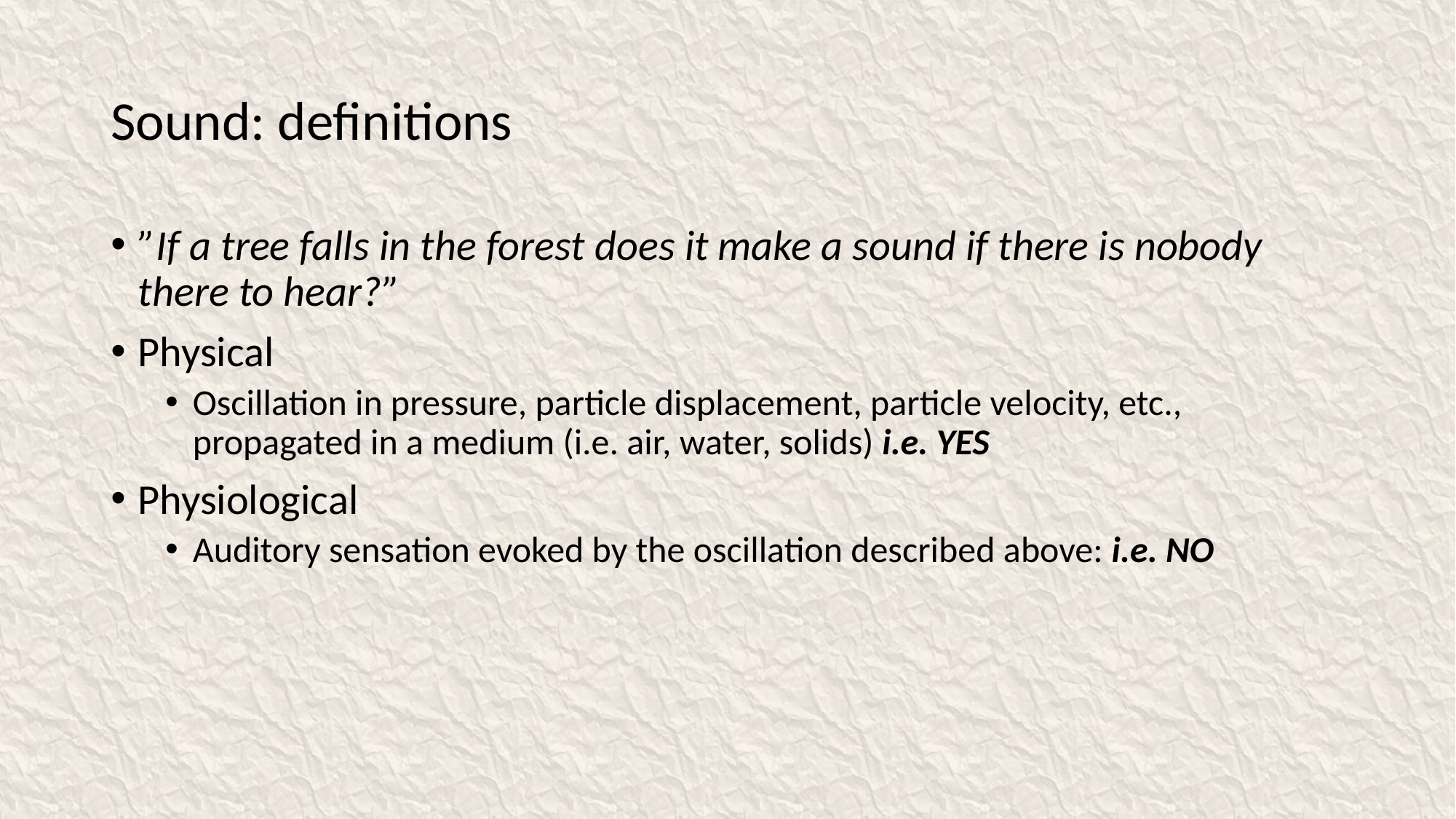

# Sound: definitions
”If a tree falls in the forest does it make a sound if there is nobody there to hear?”
Physical
Oscillation in pressure, particle displacement, particle velocity, etc., propagated in a medium (i.e. air, water, solids) i.e. YES
Physiological
Auditory sensation evoked by the oscillation described above: i.e. NO